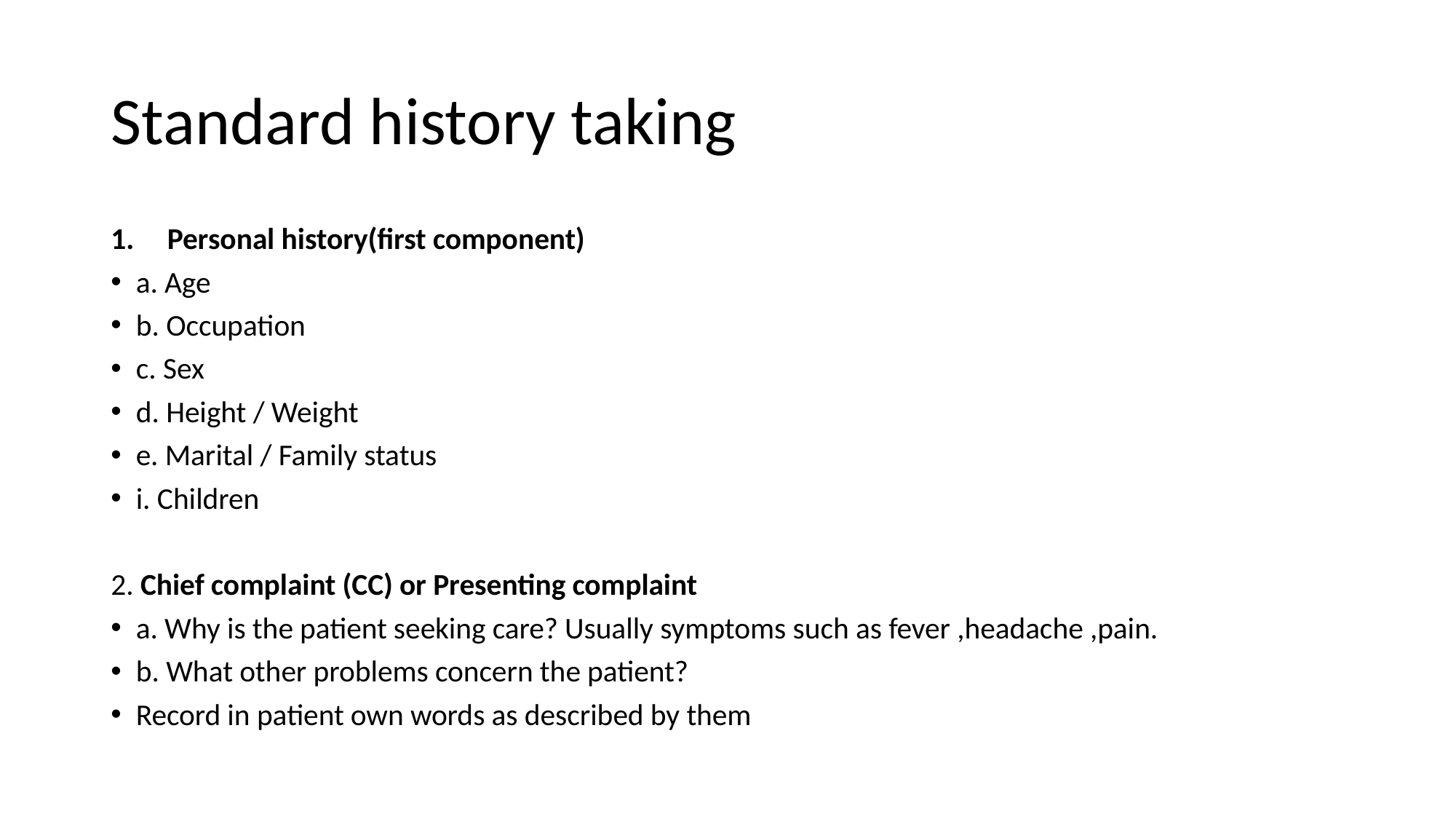

# Standard history taking
Personal history(first component)
a. Age
b. Occupation
c. Sex
d. Height / Weight
e. Marital / Family status
i. Children

2. Chief complaint (CC) or Presenting complaint
a. Why is the patient seeking care? Usually symptoms such as fever ,headache ,pain.
b. What other problems concern the patient?
Record in patient own words as described by them